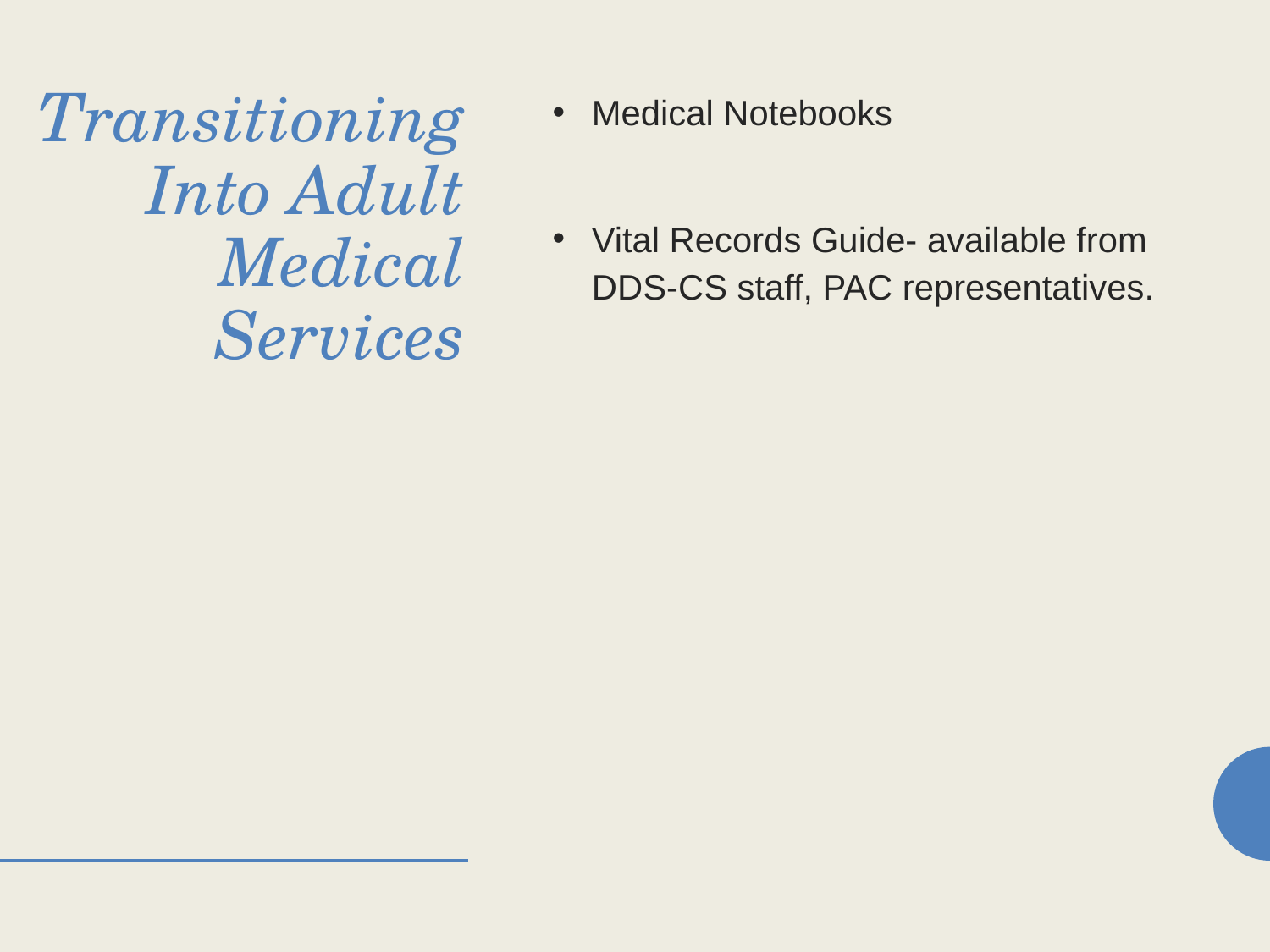

# Transitioning Into Adult Medical Services
Medical Notebooks

Vital Records Guide- available from DDS-CS staff, PAC representatives.